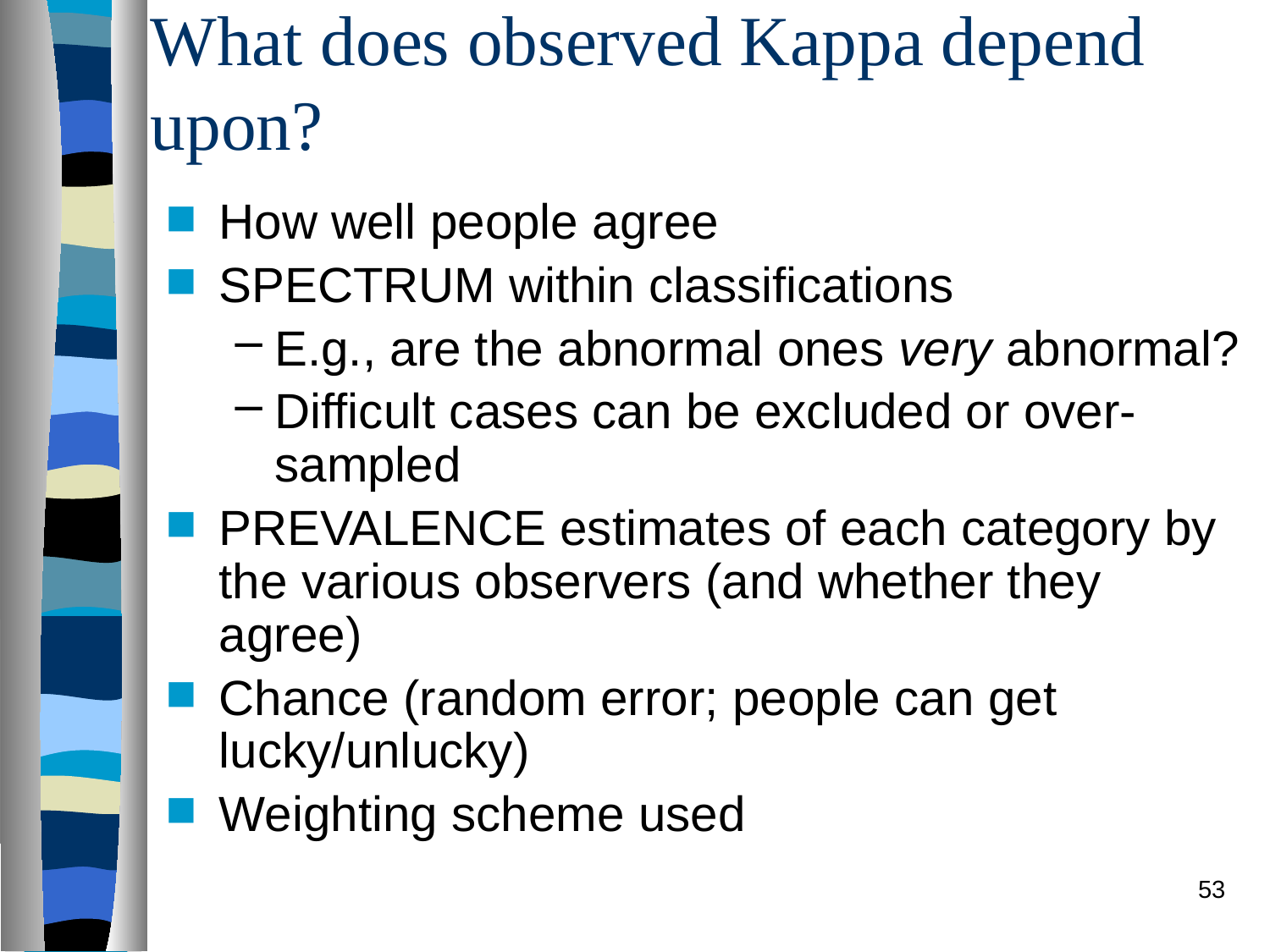

# What does observed Kappa depend upon?
How well people agree
SPECTRUM within classifications
E.g., are the abnormal ones very abnormal?
Difficult cases can be excluded or over-sampled
PREVALENCE estimates of each category by the various observers (and whether they agree)
Chance (random error; people can get lucky/unlucky)
Weighting scheme used
53